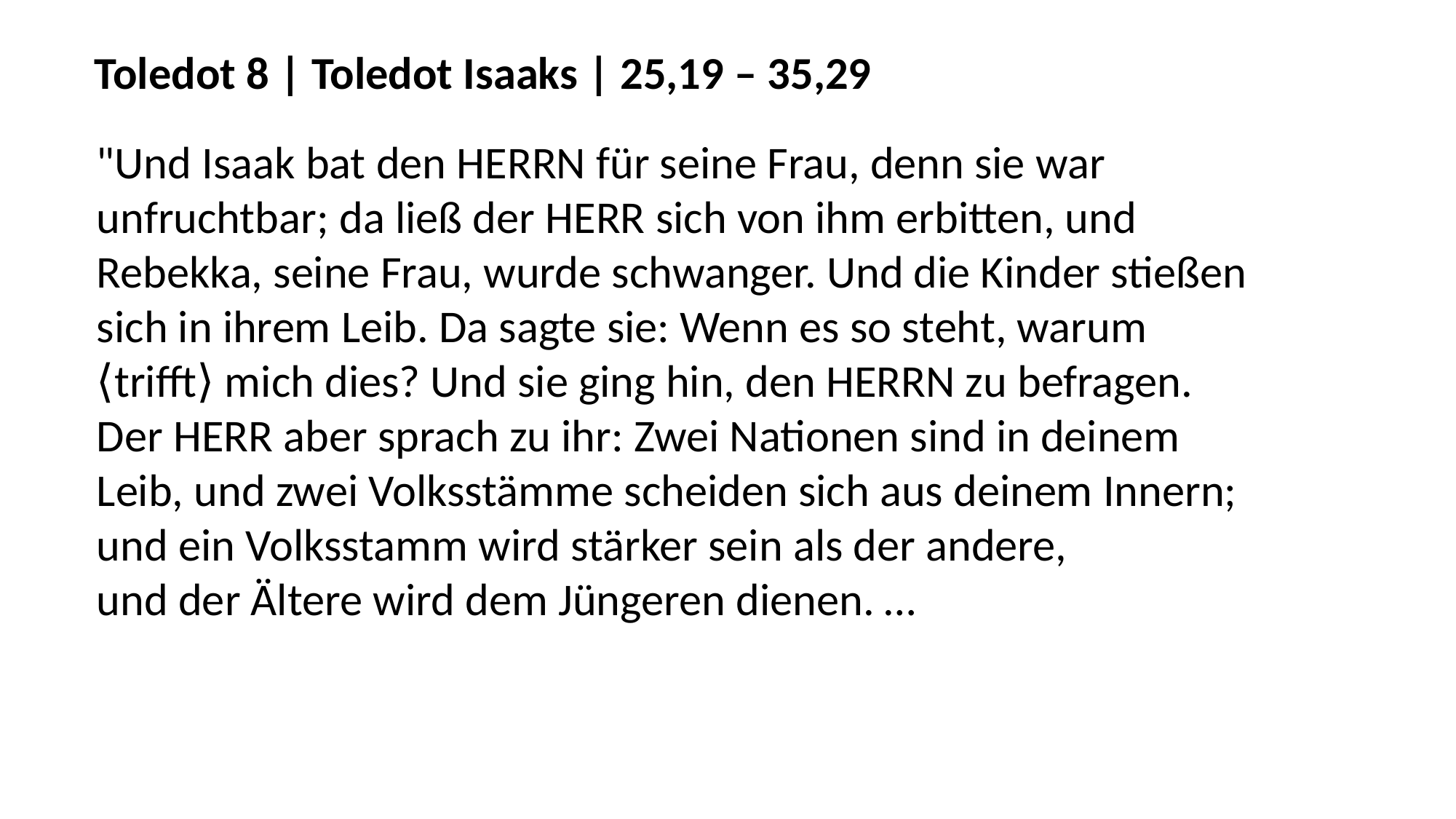

Toledot 8 | Toledot Isaaks | 25,19 – 35,29
"Und Isaak bat den HERRN für seine Frau, denn sie war
unfruchtbar; da ließ der HERR sich von ihm erbitten, und
Rebekka, seine Frau, wurde schwanger. Und die Kinder stießen
sich in ihrem Leib. Da sagte sie: Wenn es so steht, warum
⟨trifft⟩ mich dies? Und sie ging hin, den HERRN zu befragen.
Der HERR aber sprach zu ihr: Zwei Nationen sind in deinem
Leib, und zwei Volksstämme scheiden sich aus deinem Innern;
und ein Volksstamm wird stärker sein als der andere,
und der Ältere wird dem Jüngeren dienen. …